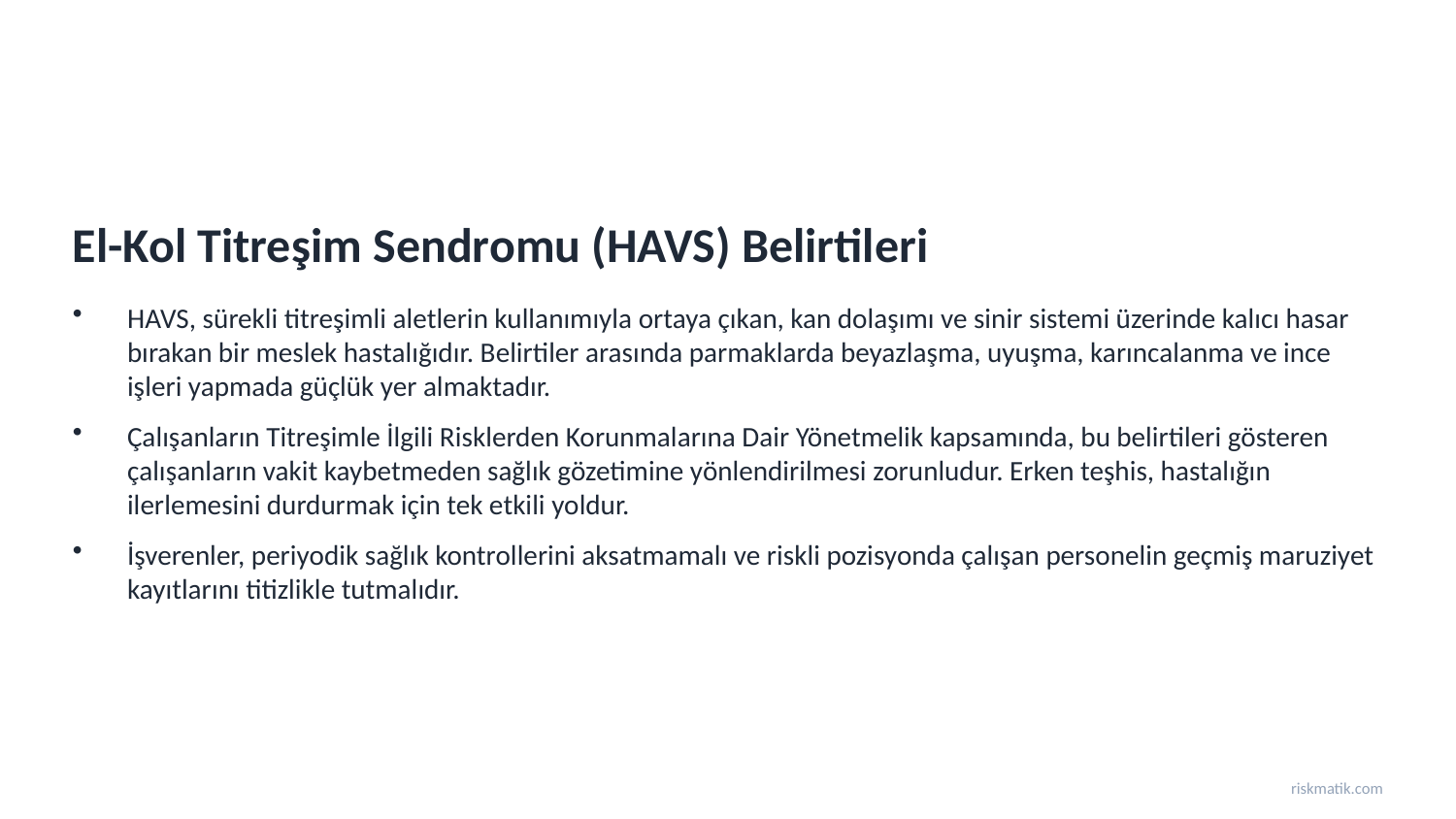

El-Kol Titreşim Sendromu (HAVS) Belirtileri
HAVS, sürekli titreşimli aletlerin kullanımıyla ortaya çıkan, kan dolaşımı ve sinir sistemi üzerinde kalıcı hasar bırakan bir meslek hastalığıdır. Belirtiler arasında parmaklarda beyazlaşma, uyuşma, karıncalanma ve ince işleri yapmada güçlük yer almaktadır.
Çalışanların Titreşimle İlgili Risklerden Korunmalarına Dair Yönetmelik kapsamında, bu belirtileri gösteren çalışanların vakit kaybetmeden sağlık gözetimine yönlendirilmesi zorunludur. Erken teşhis, hastalığın ilerlemesini durdurmak için tek etkili yoldur.
İşverenler, periyodik sağlık kontrollerini aksatmamalı ve riskli pozisyonda çalışan personelin geçmiş maruziyet kayıtlarını titizlikle tutmalıdır.
riskmatik.com